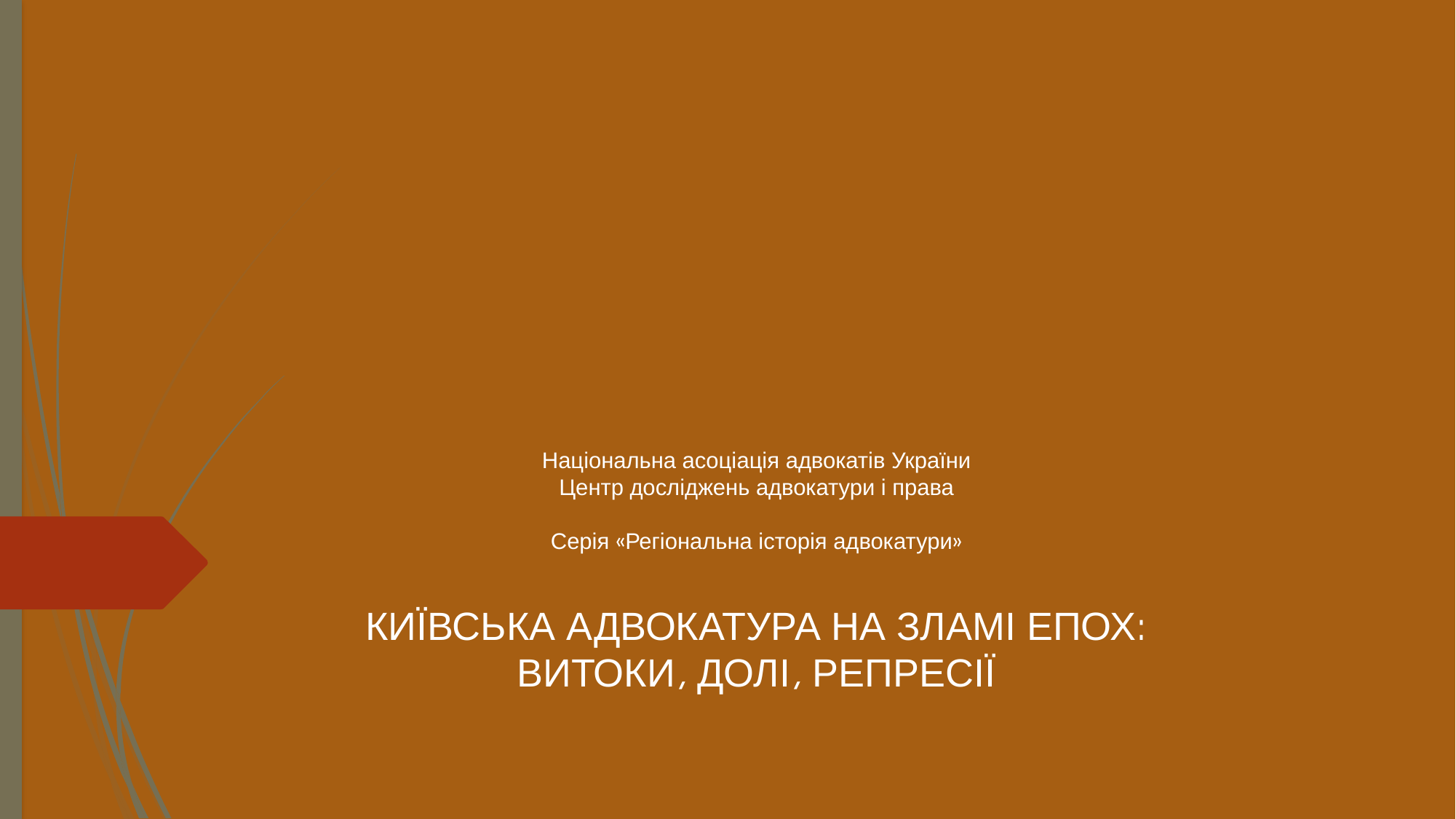

# Національна асоціація адвокатів України Центр досліджень адвокатури і права Серія «Регіональна історія адвокатури» КИЇВСЬКА АДВОКАТУРА НА ЗЛАМІ ЕПОХ: ВИТОКИ, ДОЛІ, РЕПРЕСІЇ